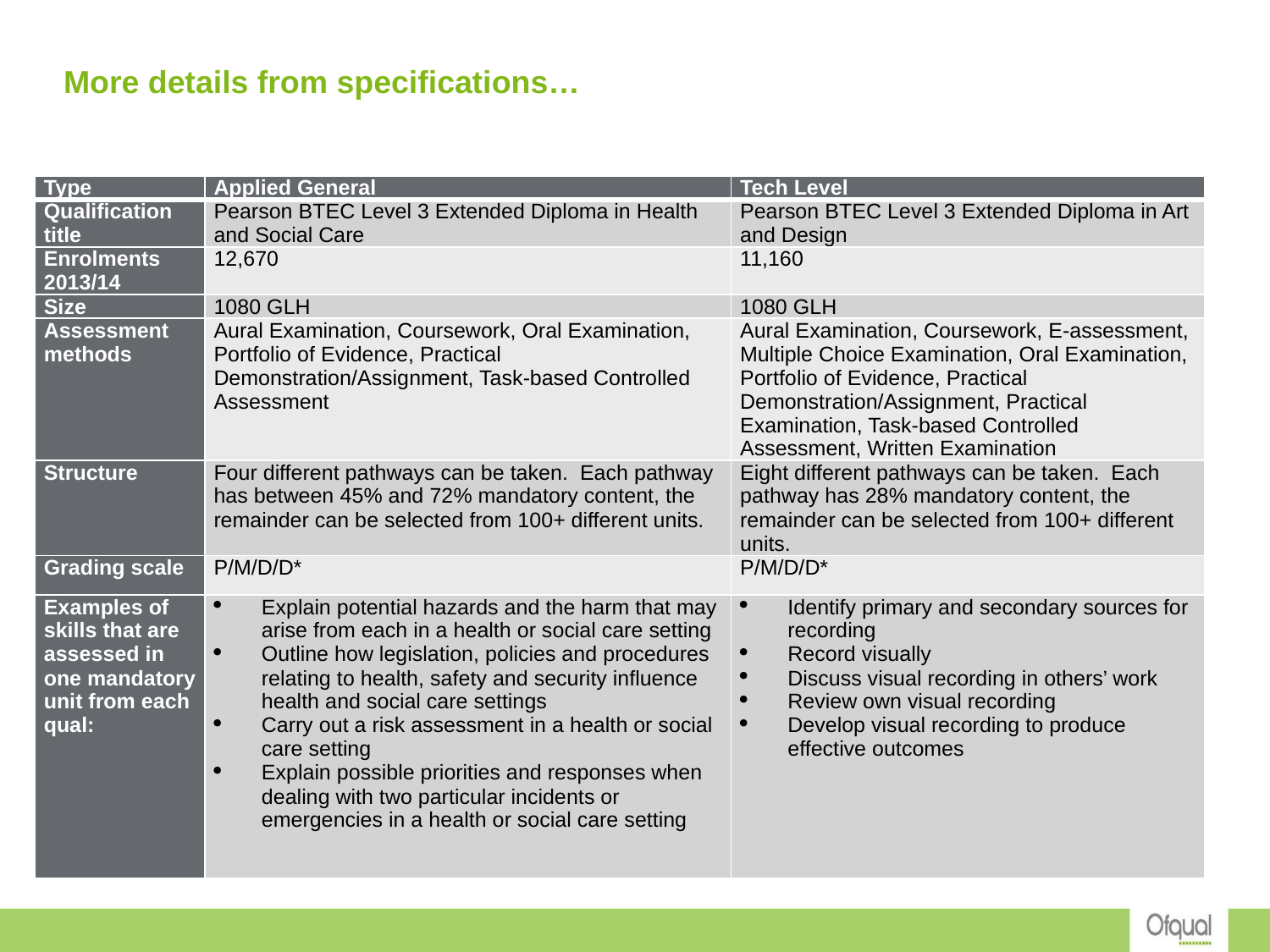

# More details from specifications…
| Type | Applied General | Tech Level |
| --- | --- | --- |
| Qualification title | Pearson BTEC Level 3 Extended Diploma in Health and Social Care | Pearson BTEC Level 3 Extended Diploma in Art and Design |
| Enrolments 2013/14 | 12,670 | 11,160 |
| Size | 1080 GLH | 1080 GLH |
| Assessment methods | Aural Examination, Coursework, Oral Examination, Portfolio of Evidence, Practical Demonstration/Assignment, Task-based Controlled Assessment | Aural Examination, Coursework, E-assessment, Multiple Choice Examination, Oral Examination, Portfolio of Evidence, Practical Demonstration/Assignment, Practical Examination, Task-based Controlled Assessment, Written Examination |
| Structure | Four different pathways can be taken.  Each pathway has between 45% and 72% mandatory content, the remainder can be selected from 100+ different units. | Eight different pathways can be taken.  Each pathway has 28% mandatory content, the remainder can be selected from 100+ different units. |
| Grading scale | P/M/D/D\* | P/M/D/D\* |
| Examples of skills that are assessed in one mandatory unit from each qual: | Explain potential hazards and the harm that may arise from each in a health or social care setting Outline how legislation, policies and procedures relating to health, safety and security influence health and social care settings Carry out a risk assessment in a health or social care setting Explain possible priorities and responses when dealing with two particular incidents or emergencies in a health or social care setting | Identify primary and secondary sources for recording Record visually Discuss visual recording in others’ work Review own visual recording Develop visual recording to produce effective outcomes |